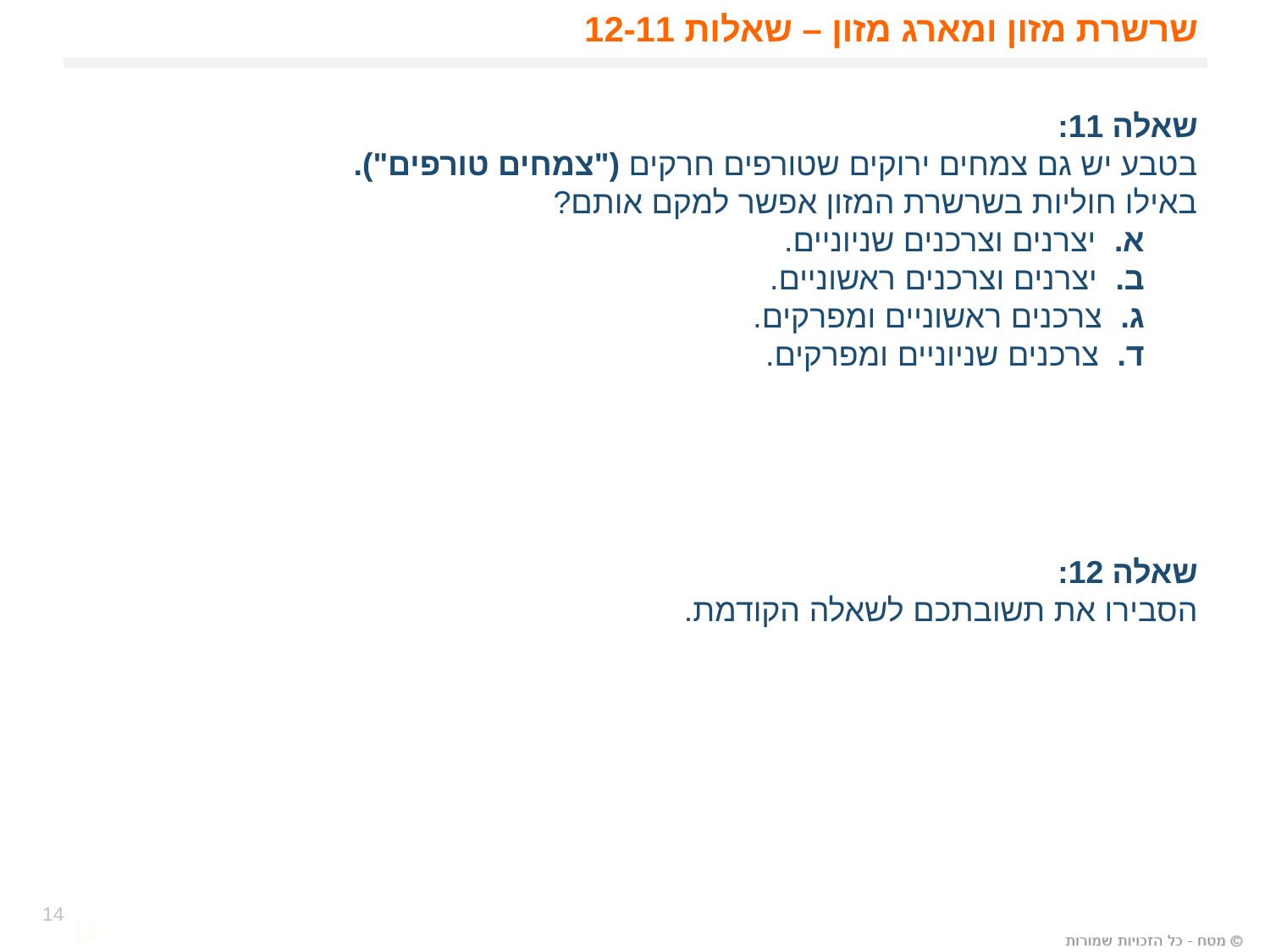

# שרשרת מזון ומארג מזון – שאלות 12-11

שאלה 11:
בטבע יש גם צמחים ירוקים שטורפים חרקים ("צמחים טורפים").
באילו חוליות בשרשרת המזון אפשר למקם אותם?
      א.  יצרנים וצרכנים שניוניים.
      ב.  יצרנים וצרכנים ראשוניים.
      ג.  צרכנים ראשוניים ומפרקים.
      ד.  צרכנים שניוניים ומפרקים.

שאלה 12:
הסבירו את תשובתכם לשאלה הקודמת.

14
14